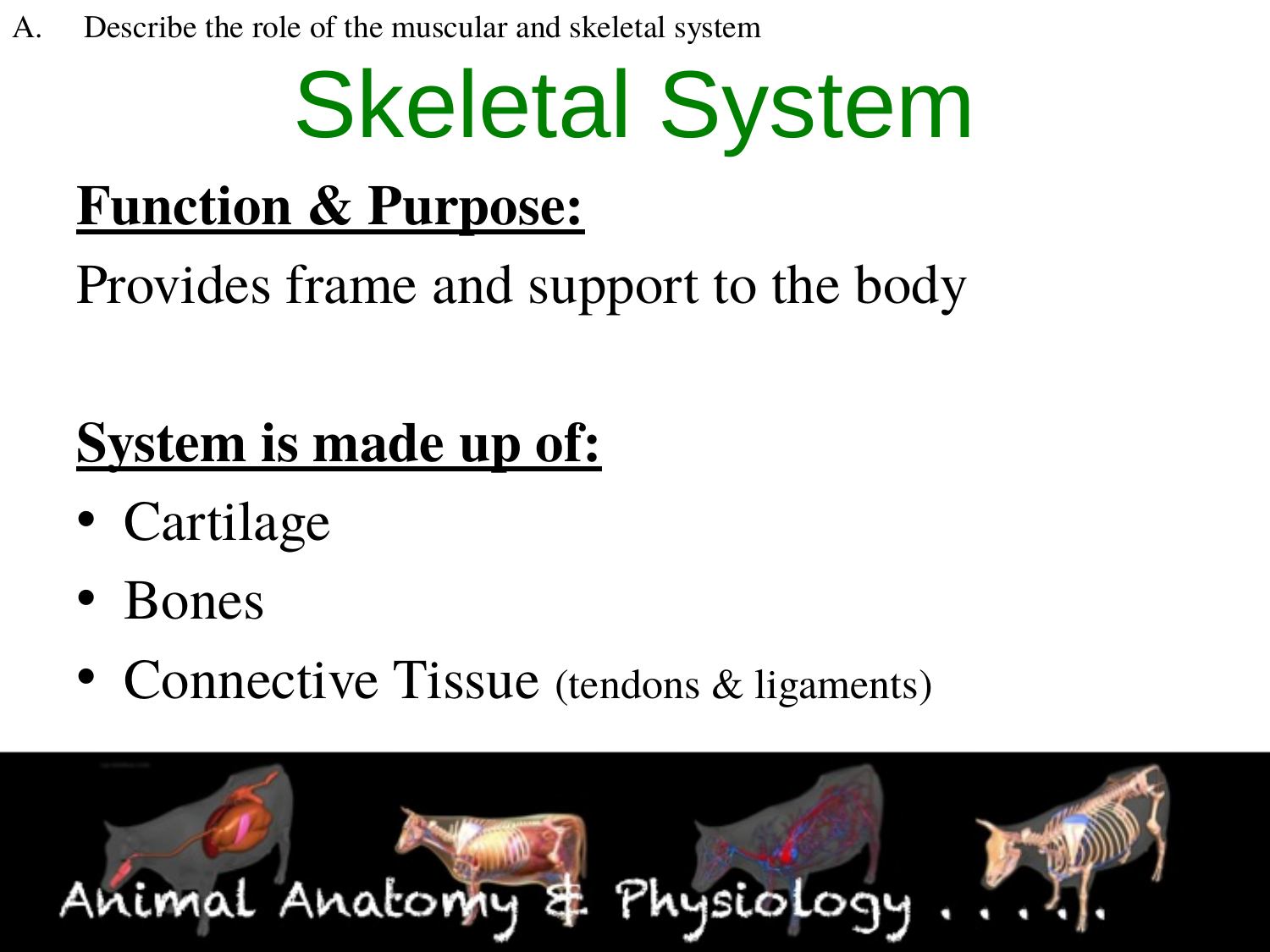

Describe the role of the muscular and skeletal system
# Skeletal System
Function & Purpose:
Provides frame and support to the body

System is made up of:
Cartilage
Bones
Connective Tissue (tendons & ligaments)